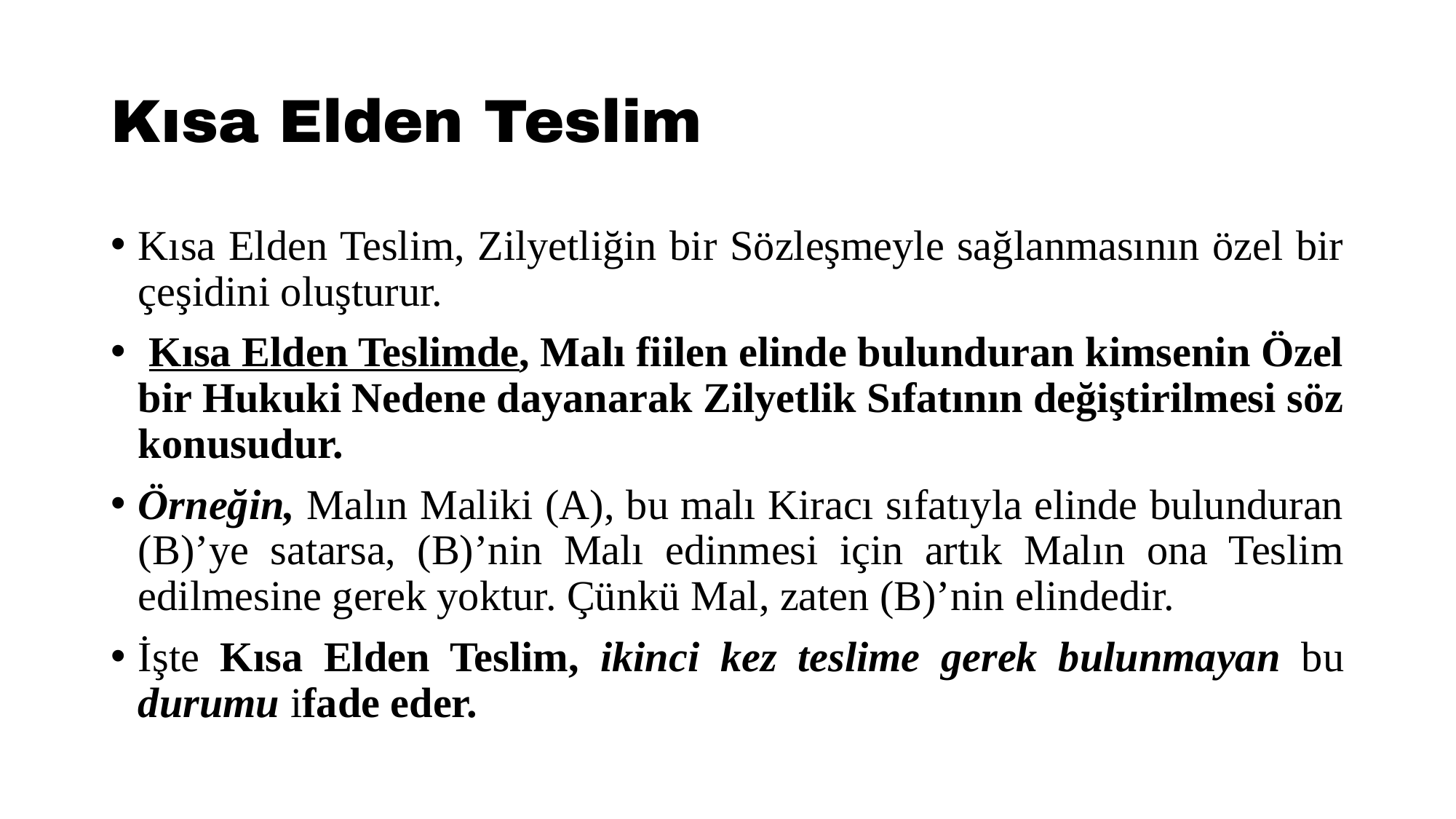

# Kısa Elden Teslim
Kısa Elden Teslim, Zilyetliğin bir Sözleşmeyle sağlanmasının özel bir çeşidini oluşturur.
 Kısa Elden Teslimde, Malı fiilen elinde bulunduran kimsenin Özel bir Hukuki Nedene dayanarak Zilyetlik Sıfatının değiştirilmesi söz konusudur.
Örneğin, Malın Maliki (A), bu malı Kiracı sıfatıyla elinde bulunduran (B)’ye satarsa, (B)’nin Malı edinmesi için artık Malın ona Teslim edilmesine gerek yoktur. Çünkü Mal, zaten (B)’nin elindedir.
İşte Kısa Elden Teslim, ikinci kez teslime gerek bulunmayan bu durumu ifade eder.